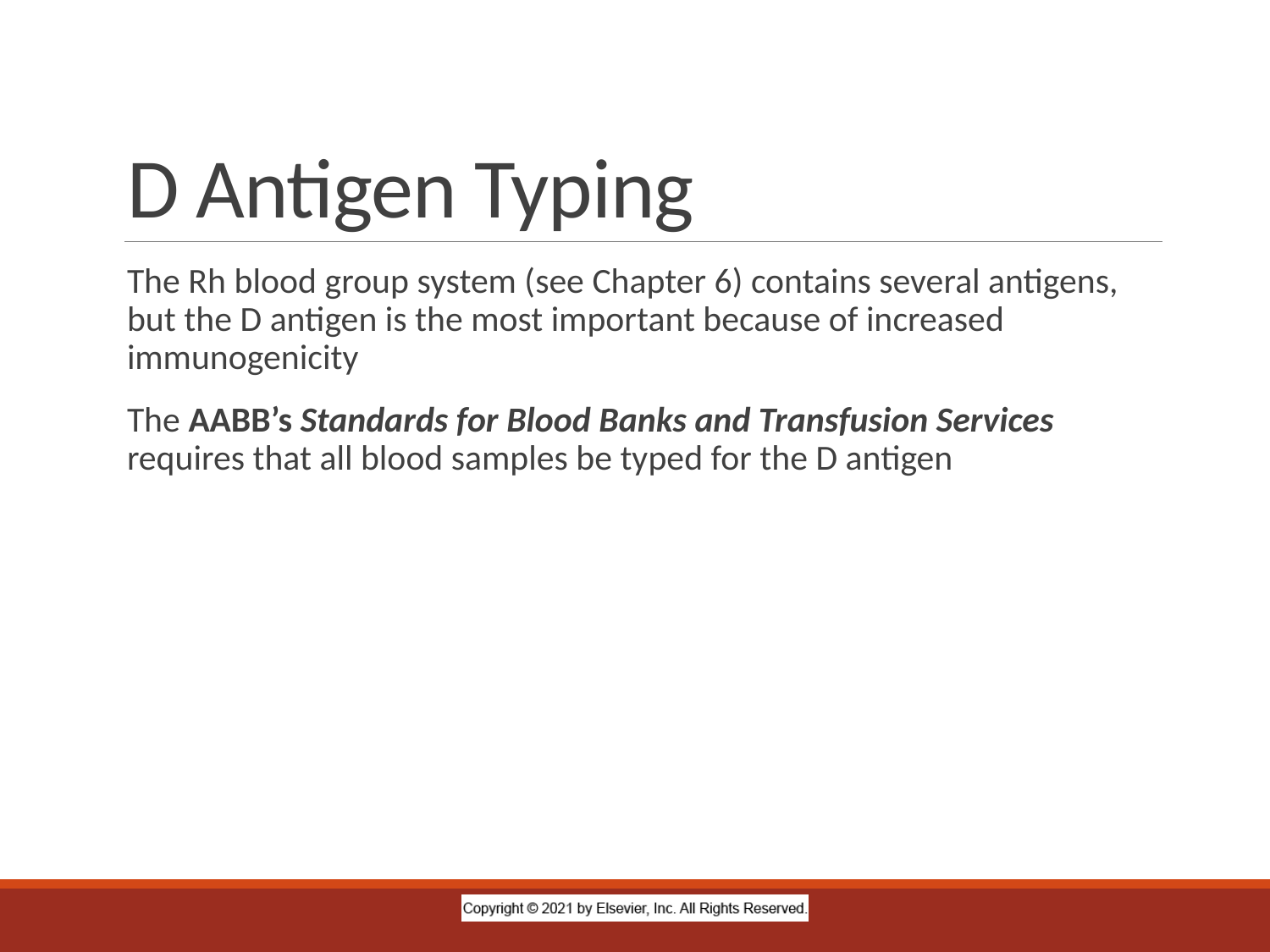

# D Antigen Typing
The Rh blood group system (see Chapter 6) contains several antigens, but the D antigen is the most important because of increased immunogenicity
The AABB’s Standards for Blood Banks and Transfusion Services requires that all blood samples be typed for the D antigen